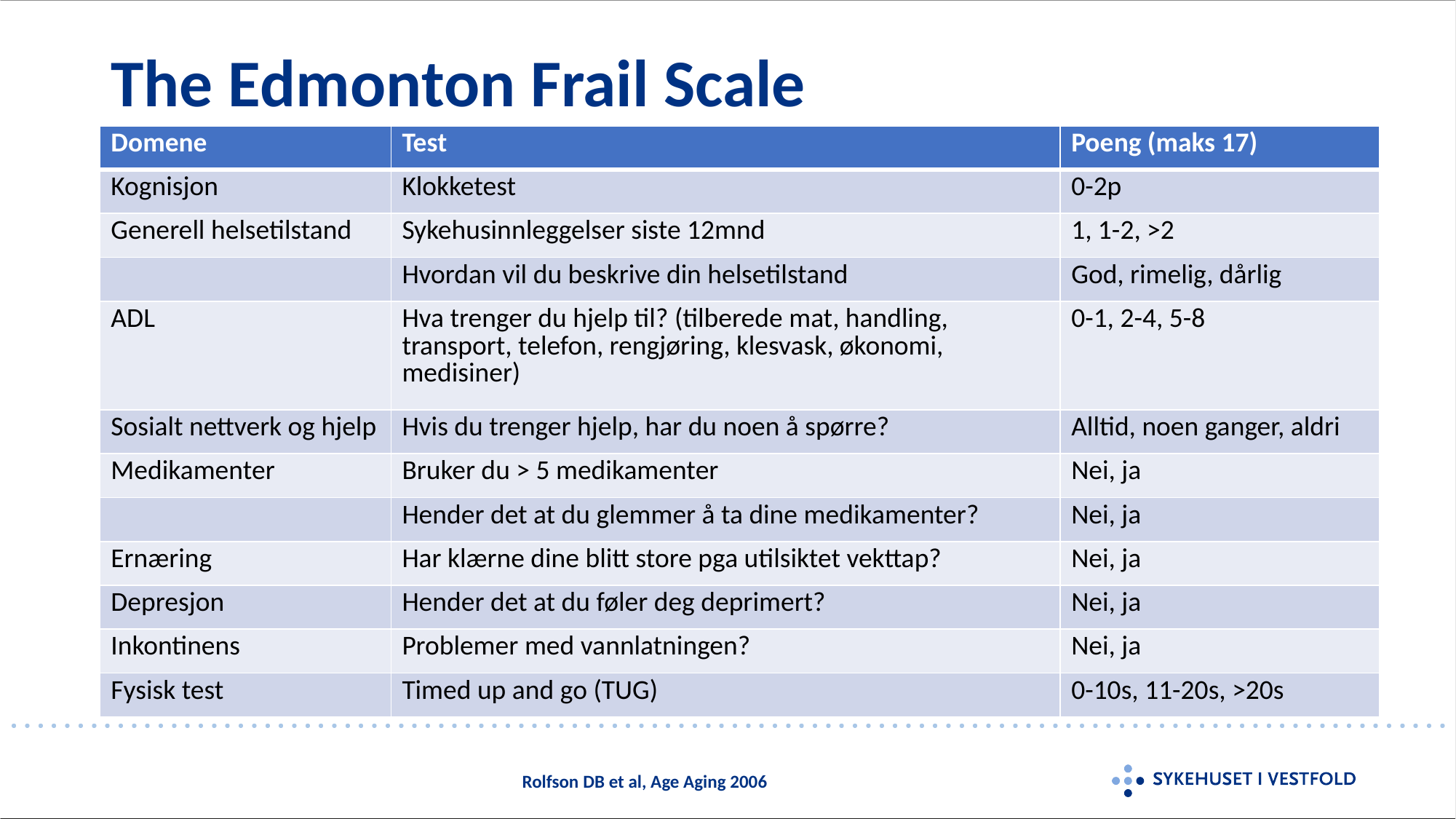

# The Edmonton Frail Scale
| Domene | Test | Poeng (maks 17) |
| --- | --- | --- |
| Kognisjon | Klokketest | 0-2p |
| Generell helsetilstand | Sykehusinnleggelser siste 12mnd | 1, 1-2, >2 |
|  | Hvordan vil du beskrive din helsetilstand | God, rimelig, dårlig |
| ADL | Hva trenger du hjelp til? (tilberede mat, handling, transport, telefon, rengjøring, klesvask, økonomi, medisiner) | 0-1, 2-4, 5-8 |
| Sosialt nettverk og hjelp | Hvis du trenger hjelp, har du noen å spørre? | Alltid, noen ganger, aldri |
| Medikamenter | Bruker du > 5 medikamenter | Nei, ja |
|  | Hender det at du glemmer å ta dine medikamenter? | Nei, ja |
| Ernæring | Har klærne dine blitt store pga utilsiktet vekttap? | Nei, ja |
| Depresjon | Hender det at du føler deg deprimert? | Nei, ja |
| Inkontinens | Problemer med vannlatningen? | Nei, ja |
| Fysisk test | Timed up and go (TUG) | 0-10s, 11-20s, >20s |
Rolfson DB et al, Age Aging 2006